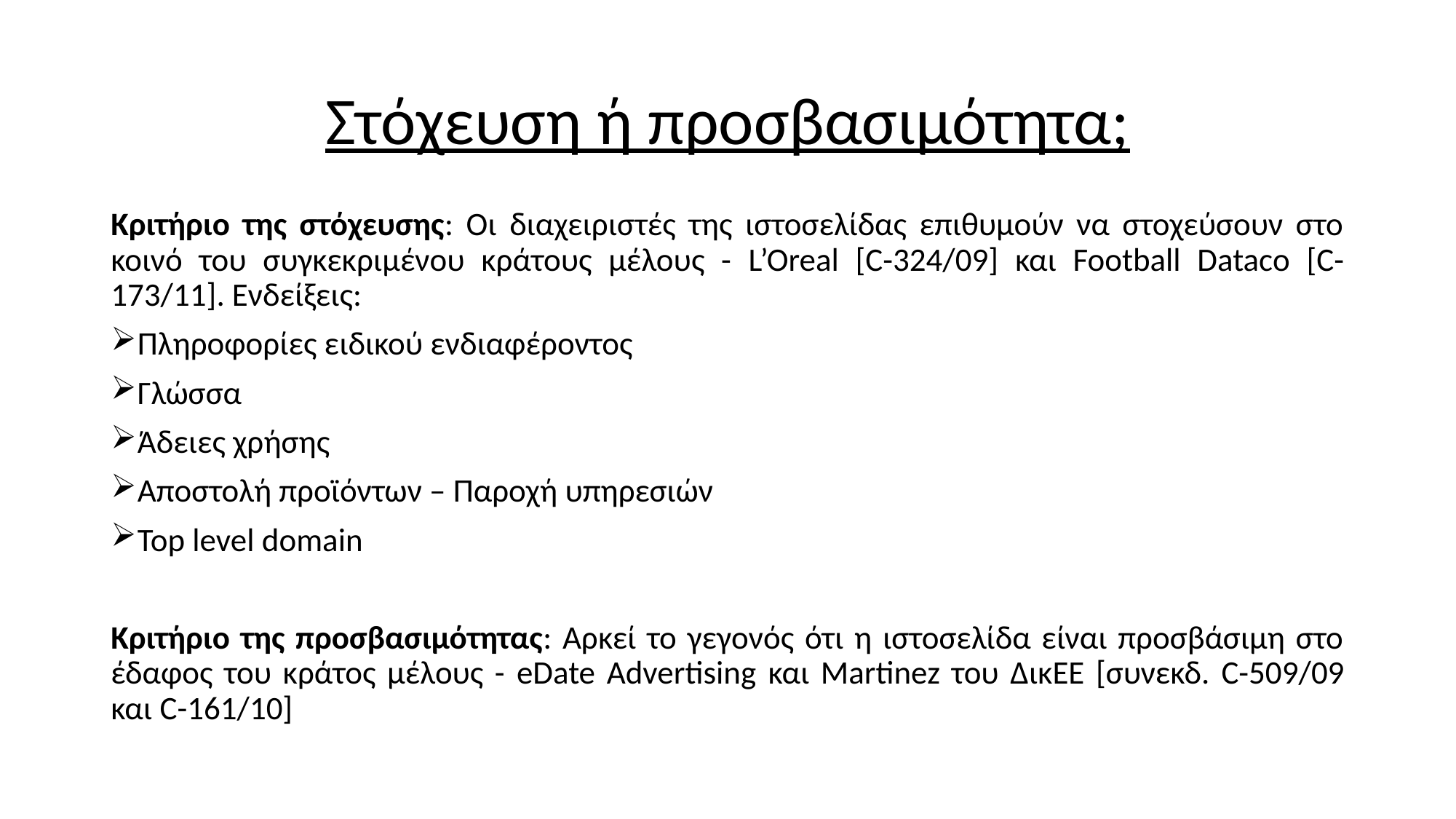

# Στόχευση ή προσβασιμότητα;
Κριτήριο της στόχευσης: Οι διαχειριστές της ιστοσελίδας επιθυμούν να στοχεύσουν στο κοινό του συγκεκριμένου κράτους μέλους - L’Oreal [C-324/09] και Football Dataco [C-173/11]. Ενδείξεις:
Πληροφορίες ειδικού ενδιαφέροντος
Γλώσσα
Άδειες χρήσης
Αποστολή προϊόντων – Παροχή υπηρεσιών
Top level domain

Κριτήριο της προσβασιμότητας: Αρκεί το γεγονός ότι η ιστοσελίδα είναι προσβάσιμη στο έδαφος του κράτος μέλους - eDate Advertising και Martinez του ΔικΕΕ [συνεκδ. C-509/09 και C-161/10]